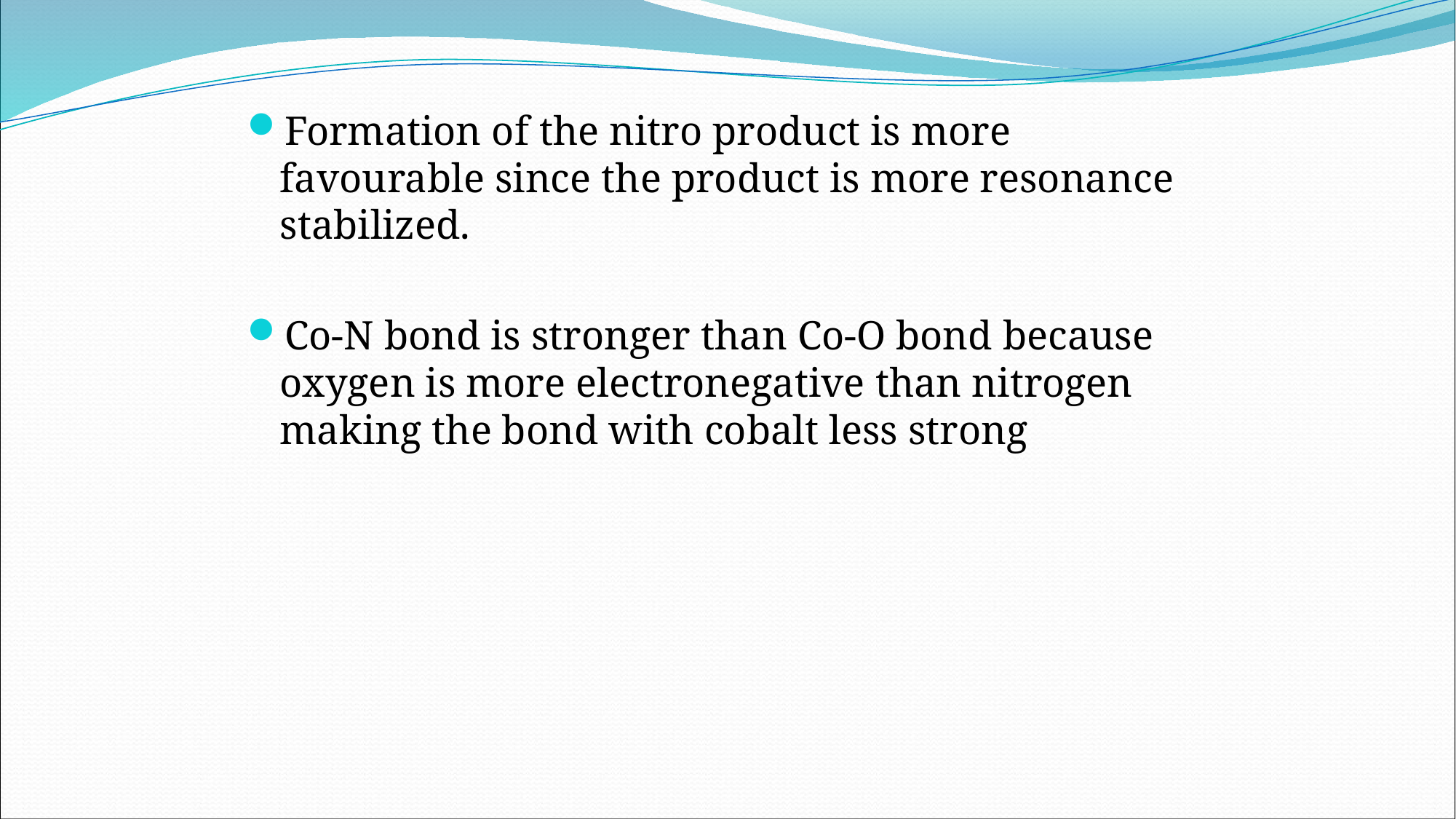

Formation of the nitro product is more favourable since the product is more resonance stabilized.

Co-N bond is stronger than Co-O bond because oxygen is more electronegative than nitrogen making the bond with cobalt less strong